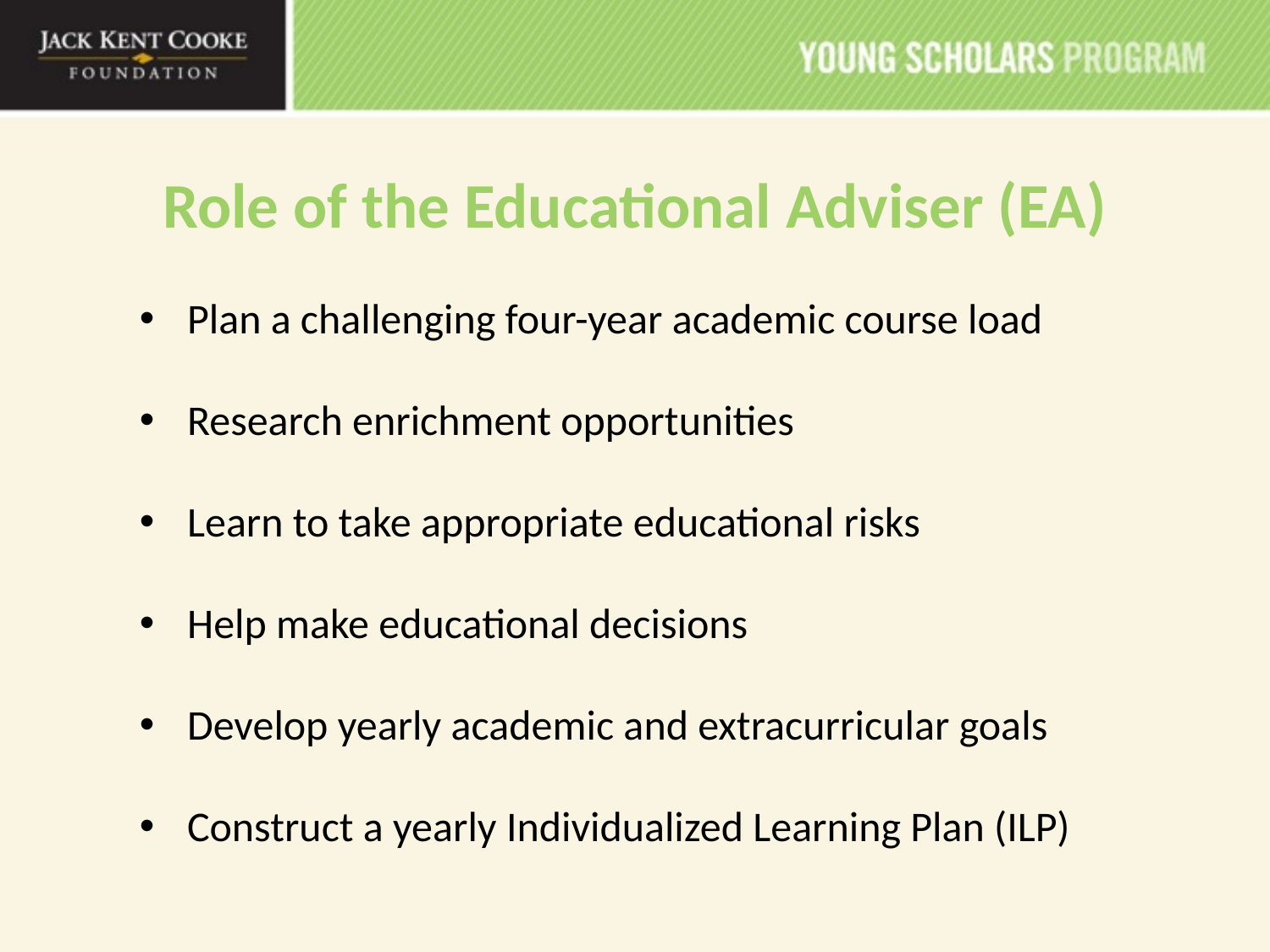

Role of the Educational Adviser (EA)

Plan a challenging four-year academic course load

Research enrichment opportunities

Learn to take appropriate educational risks

Help make educational decisions

Develop yearly academic and extracurricular goals

Construct a yearly Individualized Learning Plan (ILP)